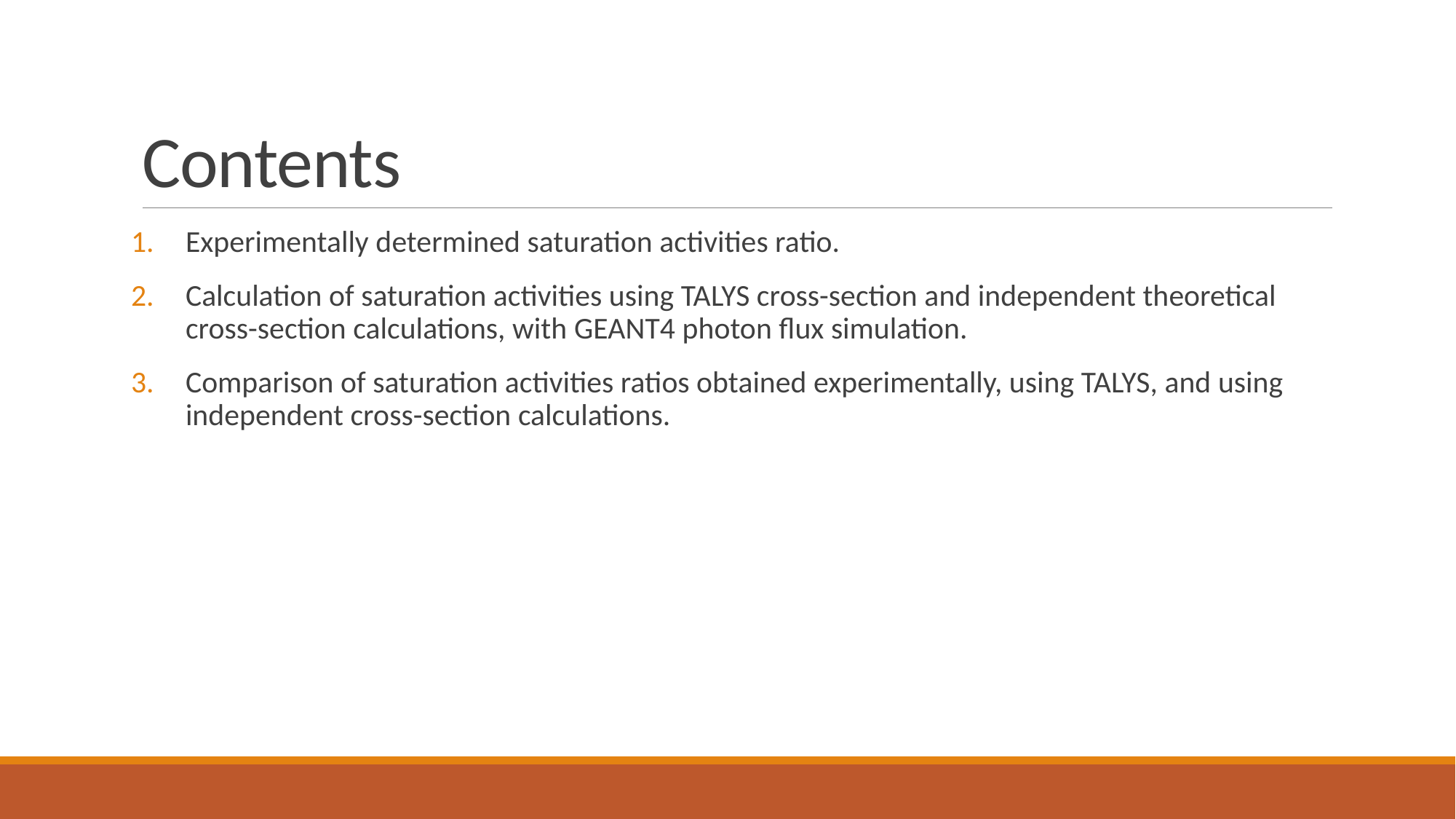

# Contents
Experimentally determined saturation activities ratio.
Calculation of saturation activities using TALYS cross-section and independent theoretical cross-section calculations, with GEANT4 photon flux simulation.
Comparison of saturation activities ratios obtained experimentally, using TALYS, and using independent cross-section calculations.